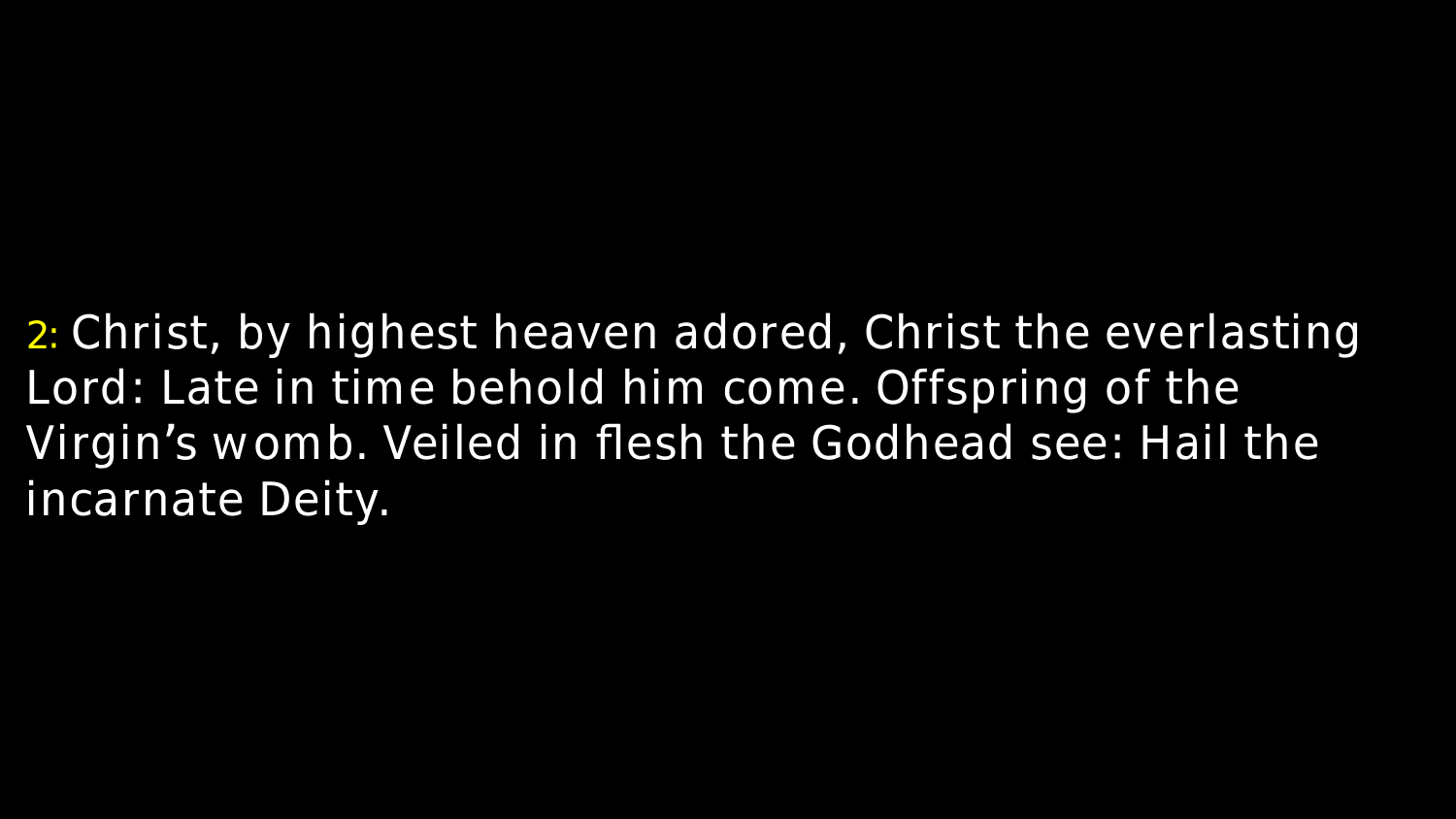

# 2: Christ, by highest heaven adored, Christ the everlasting Lord: Late in time behold him come. Offspring of the Virgin’s womb. Veiled in flesh the Godhead see: Hail the incarnate Deity.